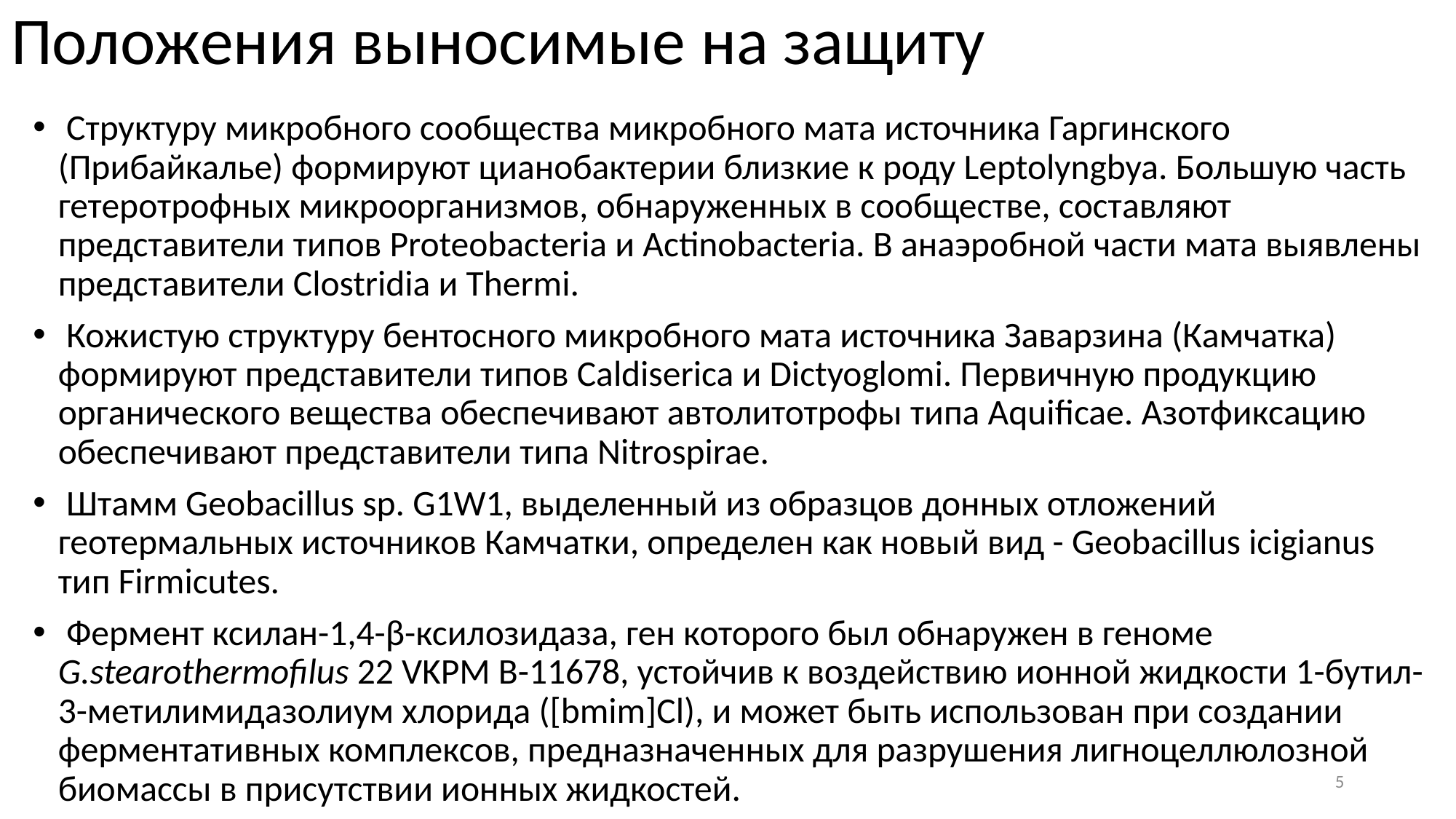

# Положения выносимые на защиту
 Структуру микробного сообщества микробного мата источника Гаргинского (Прибайкалье) формируют цианобактерии близкие к роду Leptolyngbya. Большую часть гетеротрофных микроорганизмов, обнаруженных в сообществе, составляют представители типов Proteobacteria и Actinobacteria. В анаэробной части мата выявлены представители Clostridia и Thermi.
 Кожистую структуру бентосного микробного мата источника Заварзина (Камчатка) формируют представители типов Caldiserica и Dictyoglomi. Первичную продукцию органического вещества обеспечивают автолитотрофы типа Aquificae. Азотфиксацию обеспечивают представители типа Nitrospirae.
 Штамм Geobacillus sp. G1W1, выделенный из образцов донных отложений геотермальных источников Камчатки, определен как новый вид - Geobacillus icigianus тип Firmicutes.
 Фермент ксилан-1,4-β-ксилозидаза, ген которого был обнаружен в геноме G.stearothermofilus 22 VKPM B-11678, устойчив к воздействию ионной жидкости 1-бутил-3-метилимидазолиум хлорида ([bmim]Cl), и может быть использован при создании ферментативных комплексов, предназначенных для разрушения лигноцеллюлозной биомассы в присутствии ионных жидкостей.
5